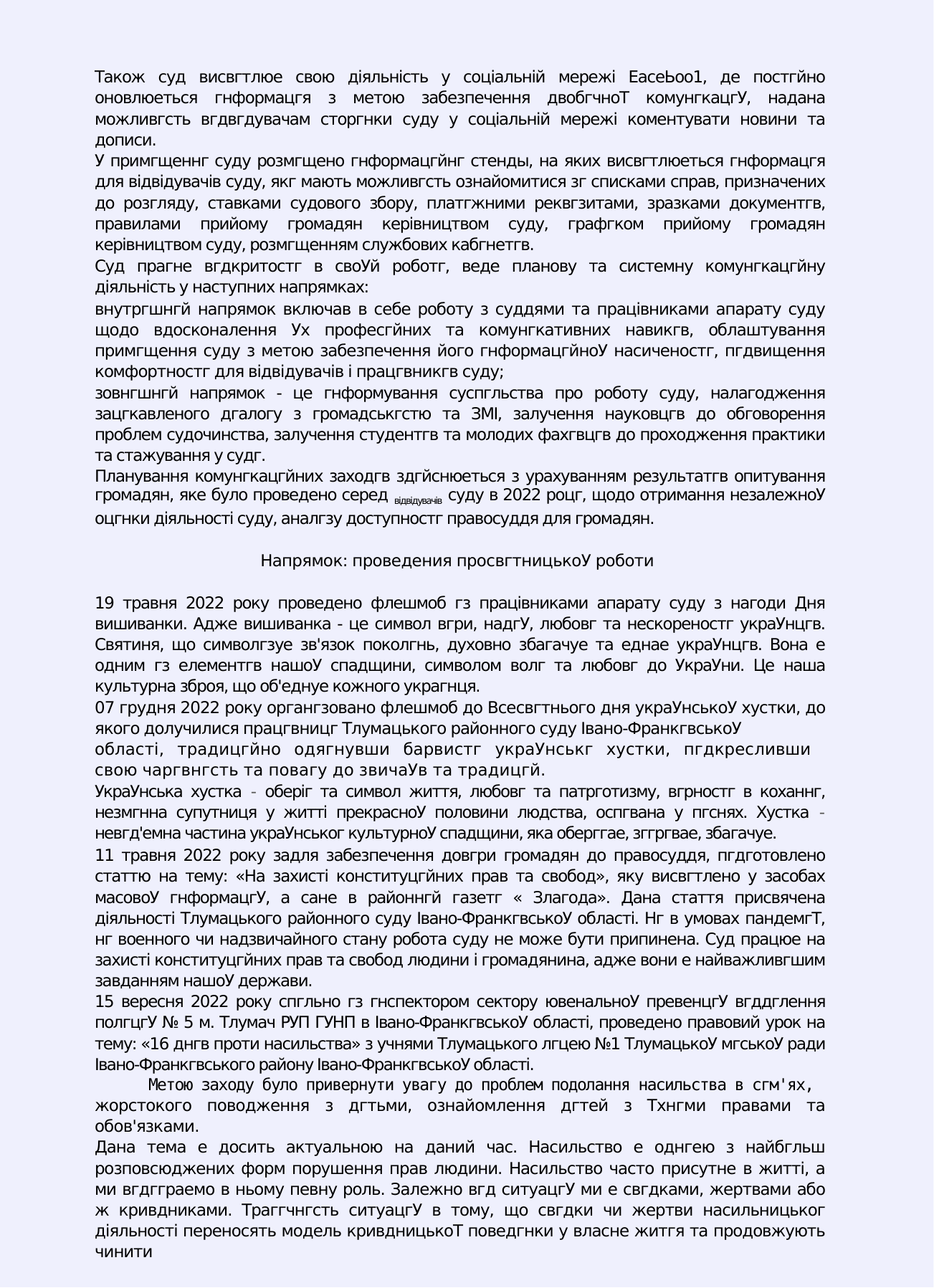

Також суд висвгтлюе свою дiяльнiсть у соцiальнiй мережi ЕасеЬоо1, де постгйно оновлюеться гнформацгя з метою забезпечення двобгчноТ комунгкацгУ, надана можливгсть вгдвгдувачам сторгнки суду у соцiальнiй мережi коментувати новини та дописи.
У примгщеннг суду розмгщено гнформацгйнг стенды, на яких висвгтлюеться гнформацгя для вiдвiдувачiв суду, якг мають можливгсть ознайомитися зг списками справ, призначених до розгляду, ставками судового збору, платгжними реквгзитами, зразками документгв, правилами прийому громадян керiвництвом суду, графгком прийому громадян керiвництвом суду, розмгщенням службових кабгнетгв.
Суд прагне вгдкритостг в своУй роботг, веде планову та системну комунгкацгйну дiяльнiсть у наступних напрямках:
внутргшнгй напрямок включав в себе роботу з суддями та працiвниками апарату суду щодо вдосконалення Ух професгйних та комунгкативних навикгв, облаштування примгщення суду з метою забезпечення його гнформацгйноУ насиченостг, пгдвищення комфортностг для вiдвiдувачiв i працгвникгв суду;
зовнгшнгй напрямок - це гнформування суспгльства про роботу суду, налагодження зацгкавленого дгалогу з громадськгстю та ЗМI, залучення науковцгв до обговорення проблем судочинства, залучення студентгв та молодих фахгвцгв до проходження практики та стажування у судг.
Планування комунгкацгйних заходгв здгйснюеться з урахуванням результатгв опитування громадян, яке було проведено серед вiдвiдувачiв суду в 2022 роцг, щодо отримання незалежноУ оцгнки дiяльностi суду, аналгзу доступностг правосуддя для громадян.
Напрямок: проведения просвгтницькоУ роботи
19 травня 2022 року проведено флешмоб гз працiвниками апарату суду з нагоди Дня вишиванки. Адже вишиванка - це символ вгри, надгУ, любовг та нескореностг украУнцгв. Святиня, що символгзуе зв'язок поколгнь, духовно збагачуе та еднае украУнцгв. Вона е одним гз елементгв нашоУ спадщини, символом волг та любовг до УкраУни. Це наша культурна зброя, що об'еднуе кожного украгнця.
07 грудня 2022 року органгзовано флешмоб до Всесвгтнього дня украУнськоУ хустки, до якого долучилися працгвницг Тлумацького районного суду Iвано-ФранкгвськоУ
областi, традицгйно одягнувши барвистг украУнськг хустки, пгдкресливши
свою чаргвнгсть та повагу до звичаУв та традицгй.
УкраУнська хустка - оберiг та символ життя, любовг та патрготизму, вгрностг в коханнг, незмгнна супутниця у життi прекрасноУ половини людства, оспгвана у пгснях. Хустка -невгд'емна частина украУнськог культурноУ спадщини, яка оберггае, зггргвае, збагачуе.
11 травня 2022 року задля забезпечення довгри громадян до правосуддя, пгдготовлено статтю на тему: «На захистi конституцгйних прав та свобод», яку висвгтлено у засобах масовоУ гнформацгУ, а сане в районнгй газетг « Злагода». Дана стаття присвячена дiяльностi Тлумацького районного суду Iвано-ФранкгвськоУ областi. Нг в умовах пандемгТ, нг военного чи надзвичайного стану робота суду не може бути припинена. Суд працюе на захистi конституцгйних прав та свобод людини i громадянина, адже вони е найважливгшим завданням нашоУ держави.
15 вересня 2022 року спгльно гз гнспектором сектору ювенальноУ превенцгУ вгддглення полгцгУ № 5 м. Тлумач РУП ГУНП в Iвано-ФранкгвськоУ областi, проведено правовий урок на тему: «16 днгв проти насильства» з учнями Тлумацького лгцею №1 ТлумацькоУ мгськоУ ради Iвано-Франкгвського району Iвано-ФранкгвськоУ областi.
Метою заходу було привернути увагу до проблем подолання насильства в сгм'ях,
жорстокого поводження з дгтьми, ознайомлення дгтей з Тхнгми правами та обов'язками.
Дана тема е досить актуальною на даний час. Насильство е однгею з найбгльш розповсюджених форм порушення прав людини. Насильство часто присутне в життi, а ми вгдгграемо в ньому певну роль. Залежно вгд ситуацгУ ми е свгдками, жертвами або ж кривдниками. Траггчнгсть ситуацгУ в тому, що свгдки чи жертви насильницьког дiяльностi переносять модель кривдницькоТ поведгнки у власне житгя та продовжують чинити